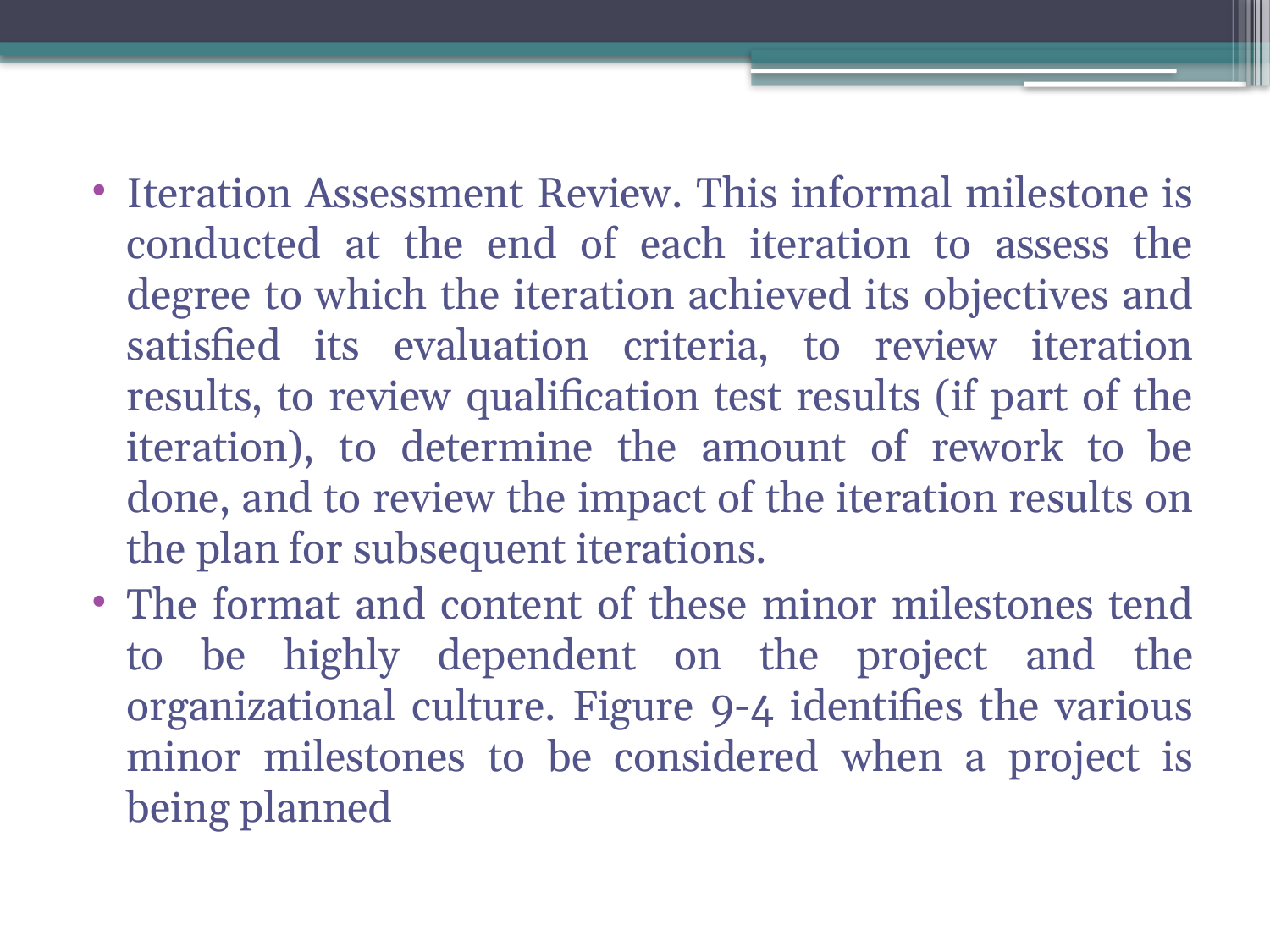

Iteration Assessment Review. This informal milestone is conducted at the end of each iteration to assess the degree to which the iteration achieved its objectives and satisfied its evaluation criteria, to review iteration results, to review qualification test results (if part of the iteration), to determine the amount of rework to be done, and to review the impact of the iteration results on the plan for subsequent iterations.
The format and content of these minor milestones tend to be highly dependent on the project and the organizational culture. Figure 9-4 identifies the various minor milestones to be considered when a project is being planned